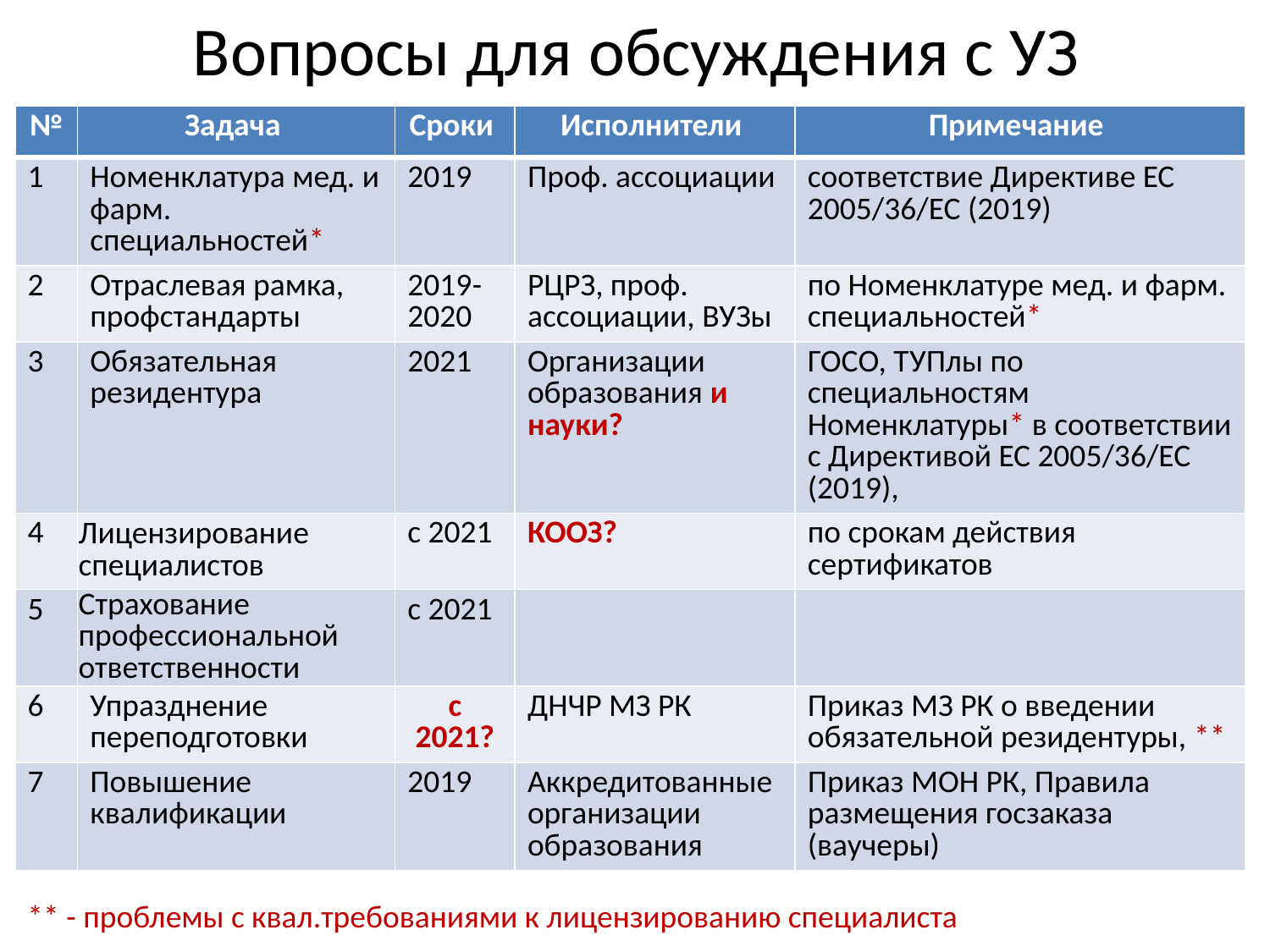

# Вопросы для обсуждения с УЗ
| № | Задача | Сроки | Исполнители | Примечание |
| --- | --- | --- | --- | --- |
| 1 | Номенклатура мед. и фарм. специальностей\* | 2019 | Проф. ассоциации | соответствие Директиве ЕС 2005/36/EC (2019) |
| 2 | Отраслевая рамка, профстандарты | 2019-2020 | РЦРЗ, проф. ассоциации, ВУЗы | по Номенклатуре мед. и фарм. специальностей\* |
| 3 | Обязательная резидентура | 2021 | Организации образования и науки? | ГОСО, ТУПлы по специальностям Номенклатуры\* в соответствии с Директивой ЕС 2005/36/EC (2019), |
| 4 | Лицензирование специалистов | с 2021 | КООЗ? | по срокам действия сертификатов |
| 5 | Страхование профессиональной ответственности | с 2021 |  |  |
| 6 | Упразднение переподготовки | с 2021? | ДНЧР МЗ РК | Приказ МЗ РК о введении обязательной резидентуры, \*\* |
| 7 | Повышение квалификации | 2019 | Аккредитованные организации образования | Приказ МОН РК, Правила размещения госзаказа (ваучеры) |
** - проблемы с квал.требованиями к лицензированию специалиста